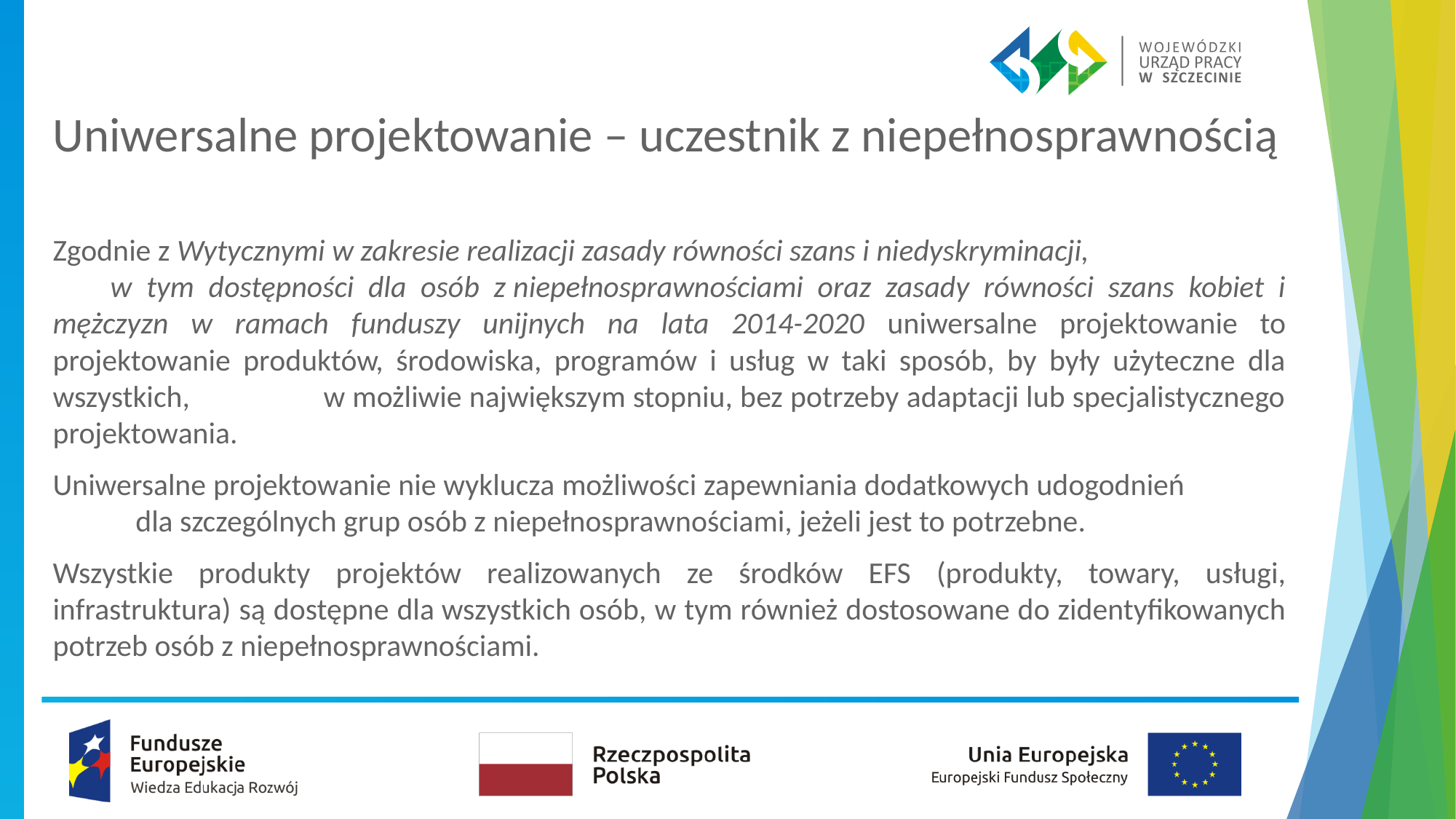

# Uniwersalne projektowanie – uczestnik z niepełnosprawnością
Zgodnie z Wytycznymi w zakresie realizacji zasady równości szans i niedyskryminacji,                                 w tym dostępności dla osób z niepełnosprawnościami oraz zasady równości szans kobiet i mężczyzn w ramach funduszy unijnych na lata 2014-2020 uniwersalne projektowanie to projektowanie produktów, środowiska, programów i usług w taki sposób, by były użyteczne dla wszystkich,                  w możliwie największym stopniu, bez potrzeby adaptacji lub specjalistycznego projektowania.
Uniwersalne projektowanie nie wyklucza możliwości zapewniania dodatkowych udogodnień                           dla szczególnych grup osób z niepełnosprawnościami, jeżeli jest to potrzebne.
Wszystkie produkty projektów realizowanych ze środków EFS (produkty, towary, usługi, infrastruktura) są dostępne dla wszystkich osób, w tym również dostosowane do zidentyfikowanych potrzeb osób z niepełnosprawnościami.